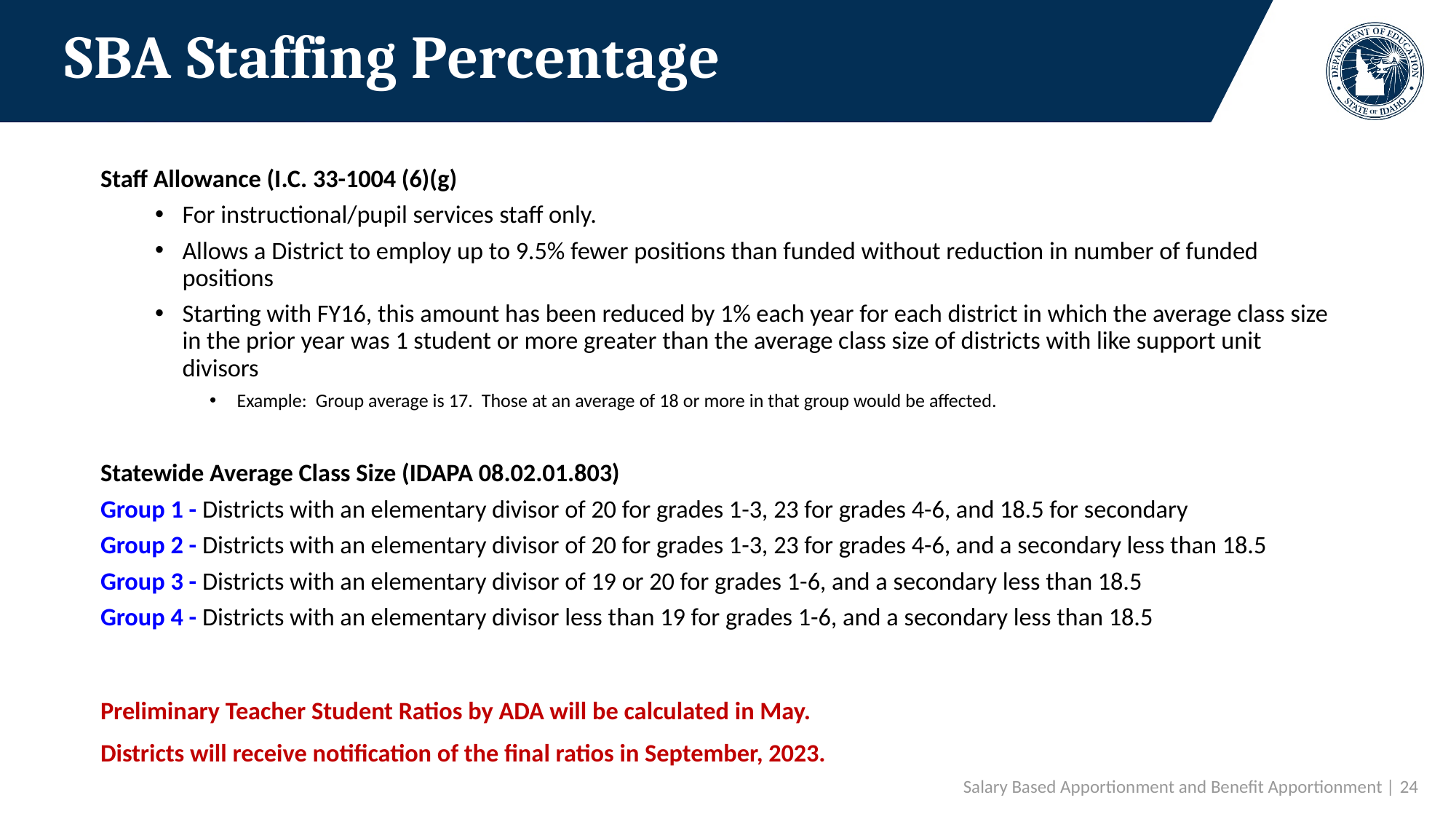

# SBA Staffing Percentage
Staff Allowance (I.C. 33-1004 (6)(g)
For instructional/pupil services staff only.
Allows a District to employ up to 9.5% fewer positions than funded without reduction in number of funded positions
Starting with FY16, this amount has been reduced by 1% each year for each district in which the average class size in the prior year was 1 student or more greater than the average class size of districts with like support unit divisors
Example:  Group average is 17.  Those at an average of 18 or more in that group would be affected.

Statewide Average Class Size (IDAPA 08.02.01.803)
Group 1 - Districts with an elementary divisor of 20 for grades 1-3, 23 for grades 4-6, and 18.5 for secondary
Group 2 - Districts with an elementary divisor of 20 for grades 1-3, 23 for grades 4-6, and a secondary less than 18.5
Group 3 - Districts with an elementary divisor of 19 or 20 for grades 1-6, and a secondary less than 18.5
Group 4 - Districts with an elementary divisor less than 19 for grades 1-6, and a secondary less than 18.5

Preliminary Teacher Student Ratios by ADA will be calculated in May.
Districts will receive notification of the final ratios in September, 2023.

Salary Based Apportionment and Benefit Apportionment | 24